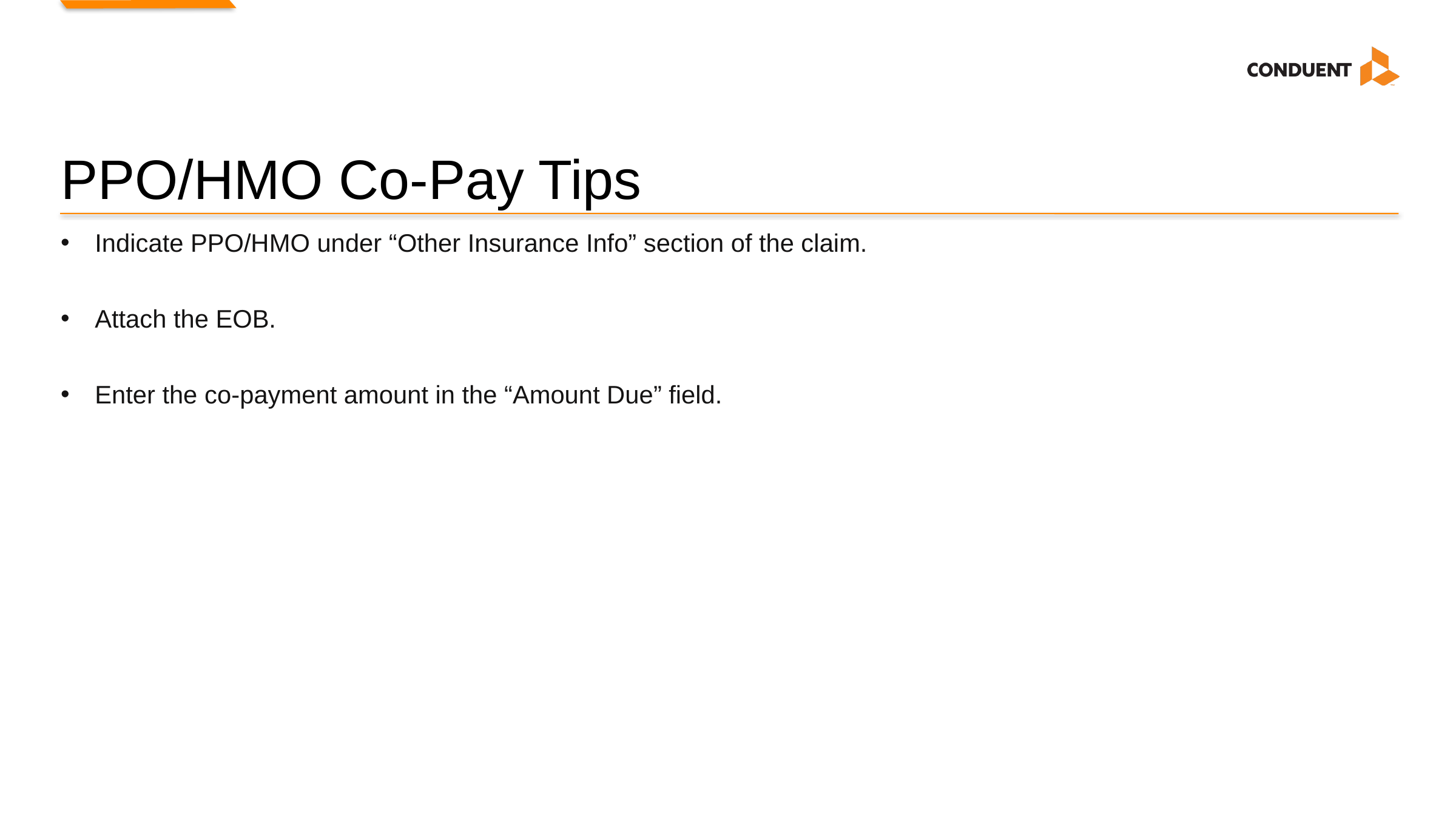

# PPO/HMO Co-Pay Tips
Indicate PPO/HMO under “Other Insurance Info” section of the claim.
Attach the EOB.
Enter the co-payment amount in the “Amount Due” field.